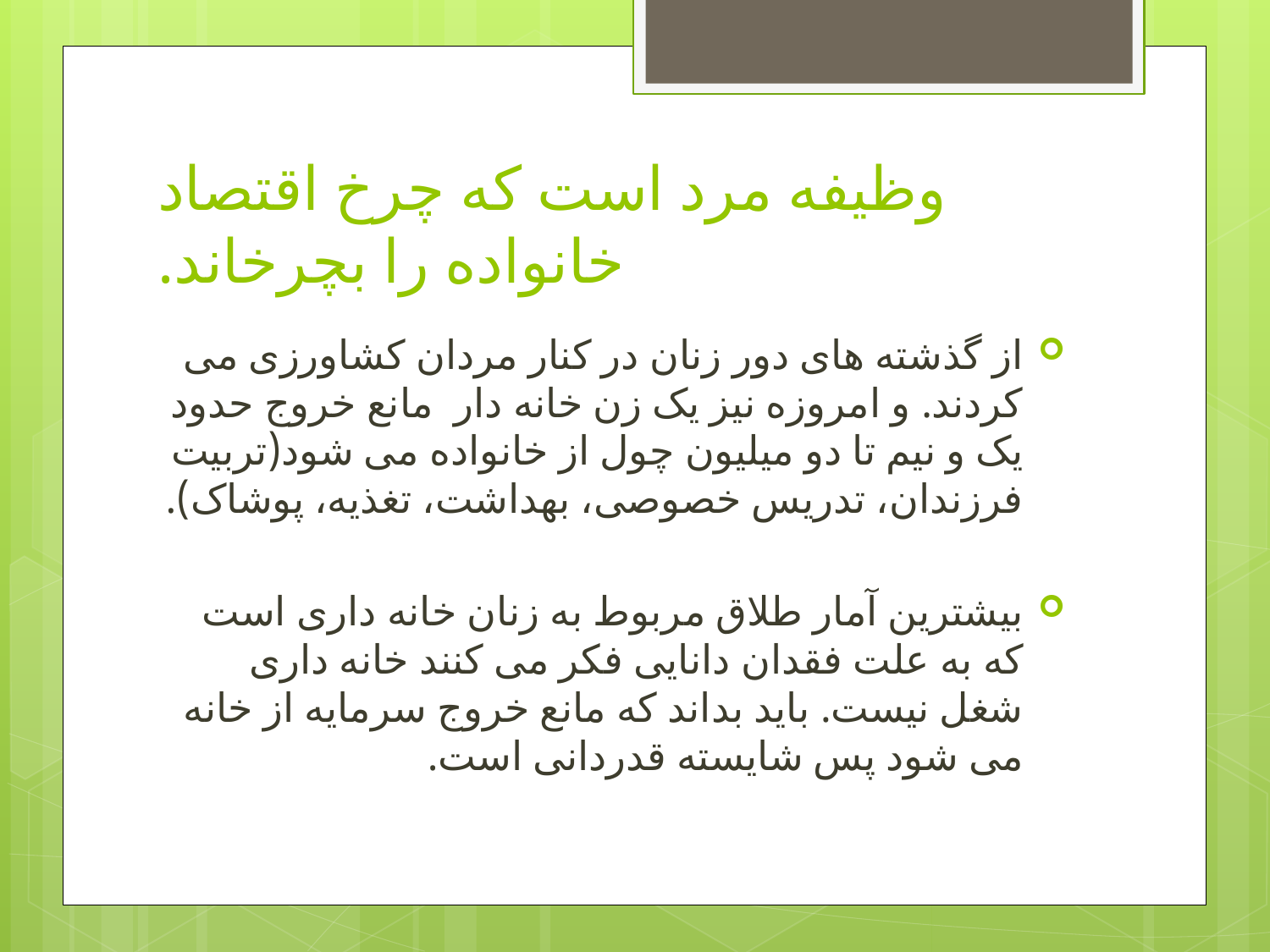

# وظیفه مرد است که چرخ اقتصاد خانواده را بچرخاند.
از گذشته های دور زنان در کنار مردان کشاورزی می کردند. و امروزه نیز یک زن خانه دار  مانع خروج حدود یک و نیم تا دو میلیون چول از خانواده می شود(تربیت فرزندان، تدریس خصوصی، بهداشت، تغذیه، پوشاک).

بیشترین آمار طلاق مربوط به زنان خانه داری است که به علت فقدان دانایی فکر می کنند خانه داری شغل نیست. باید بداند که مانع خروج سرمایه از خانه می شود پس شایسته قدردانی است.